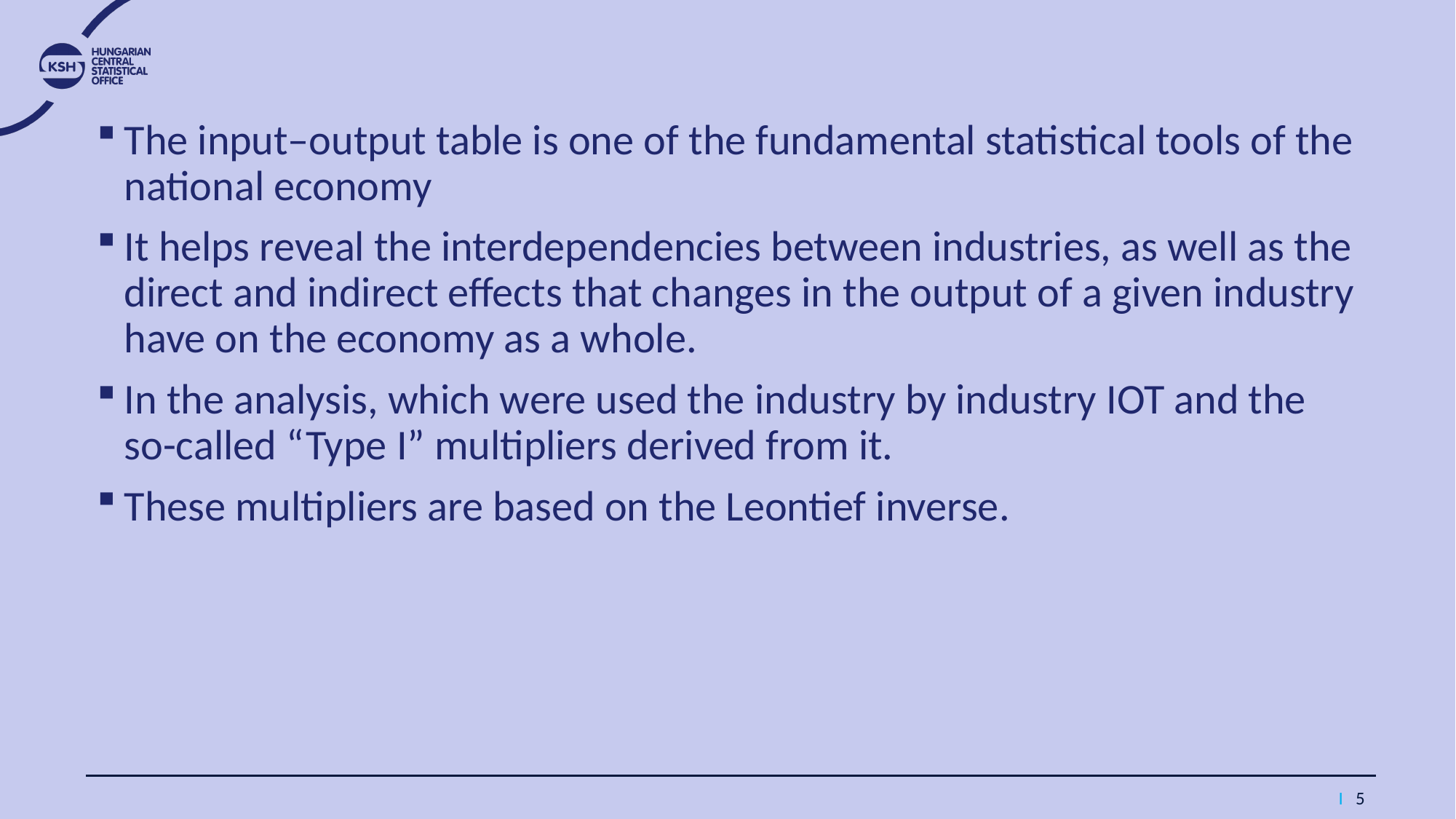

The input–output table is one of the fundamental statistical tools of the national economy
It helps reveal the interdependencies between industries, as well as the direct and indirect effects that changes in the output of a given industry have on the economy as a whole.
In the analysis, which were used the industry by industry IOT and the so-called “Type I” multipliers derived from it.
These multipliers are based on the Leontief inverse.

I   5